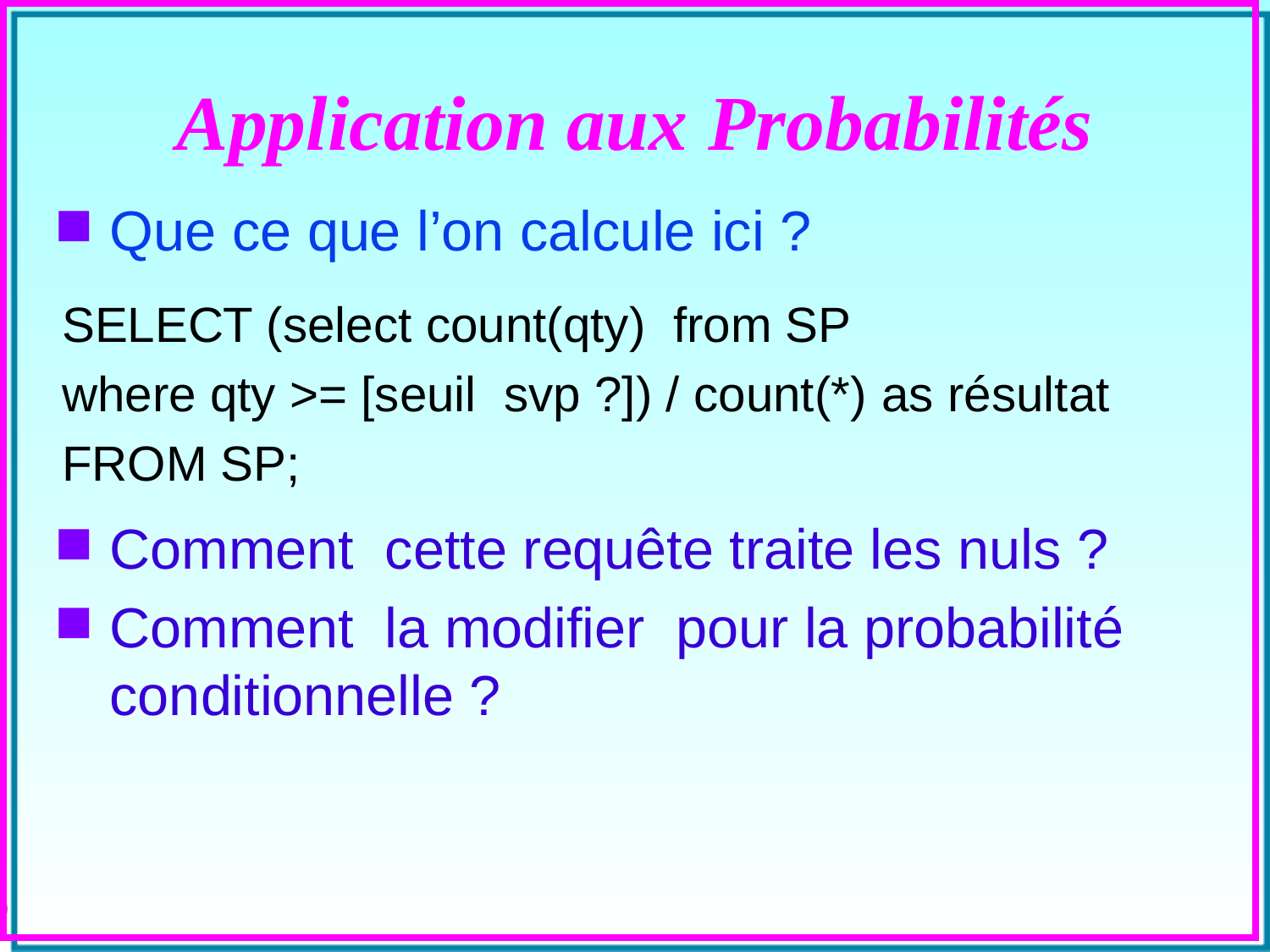

# Application aux Probabilités
Que ce que l’on calcule ici ?
SELECT (select count(qty)  from SP
where qty >= [seuil  svp ?]) / count(*) as résultat
FROM SP;
Comment  cette requête traite les nuls ?
Comment  la modifier  pour la probabilité conditionnelle ?